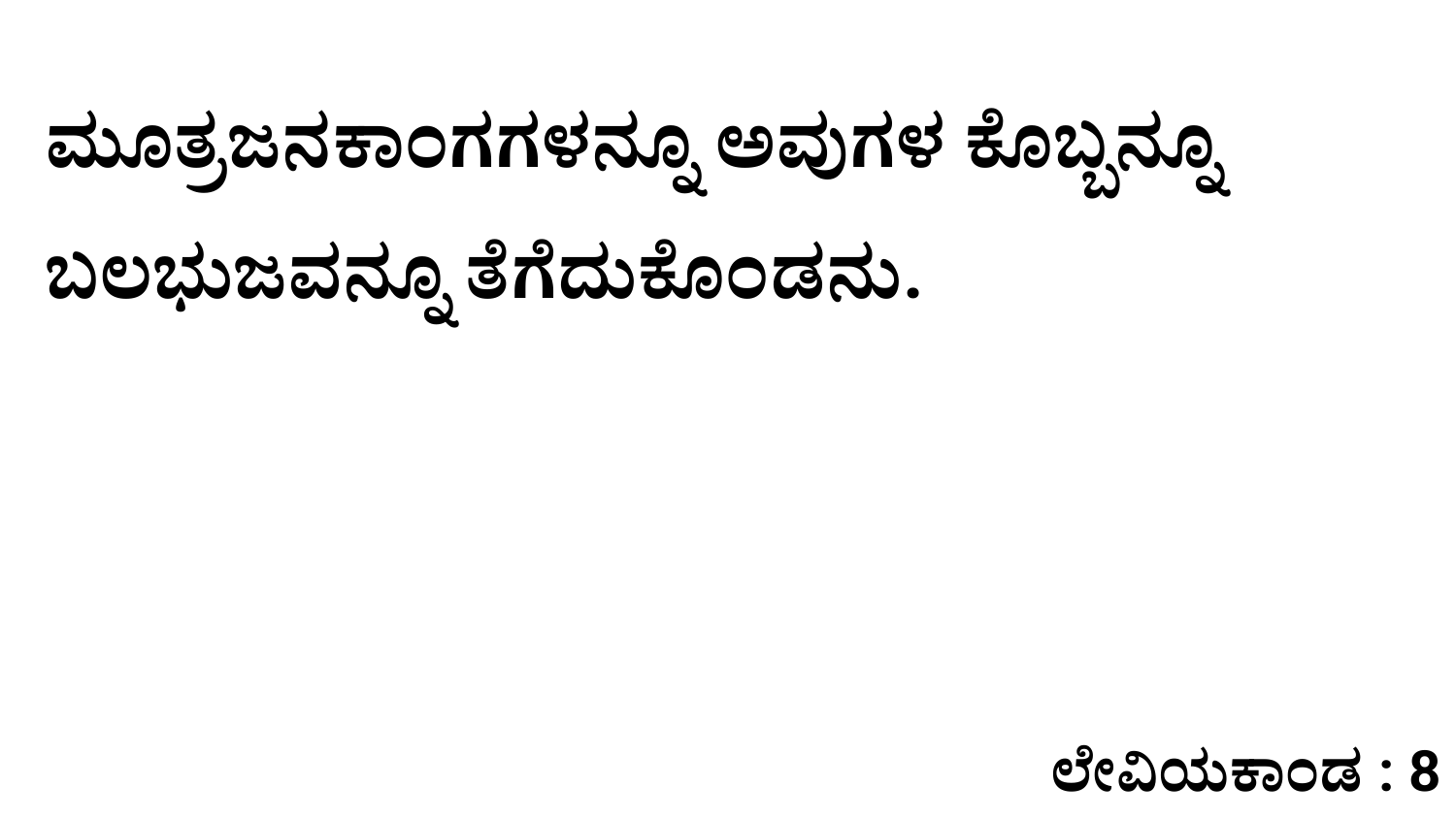

ಮೂತ್ರಜನಕಾಂಗಗಳನ್ನೂ ಅವುಗಳ ಕೊಬ್ಬನ್ನೂ ಬಲಭುಜವನ್ನೂ ತೆಗೆದುಕೊಂಡನು.
ಲೇವಿಯಕಾಂಡ : 8